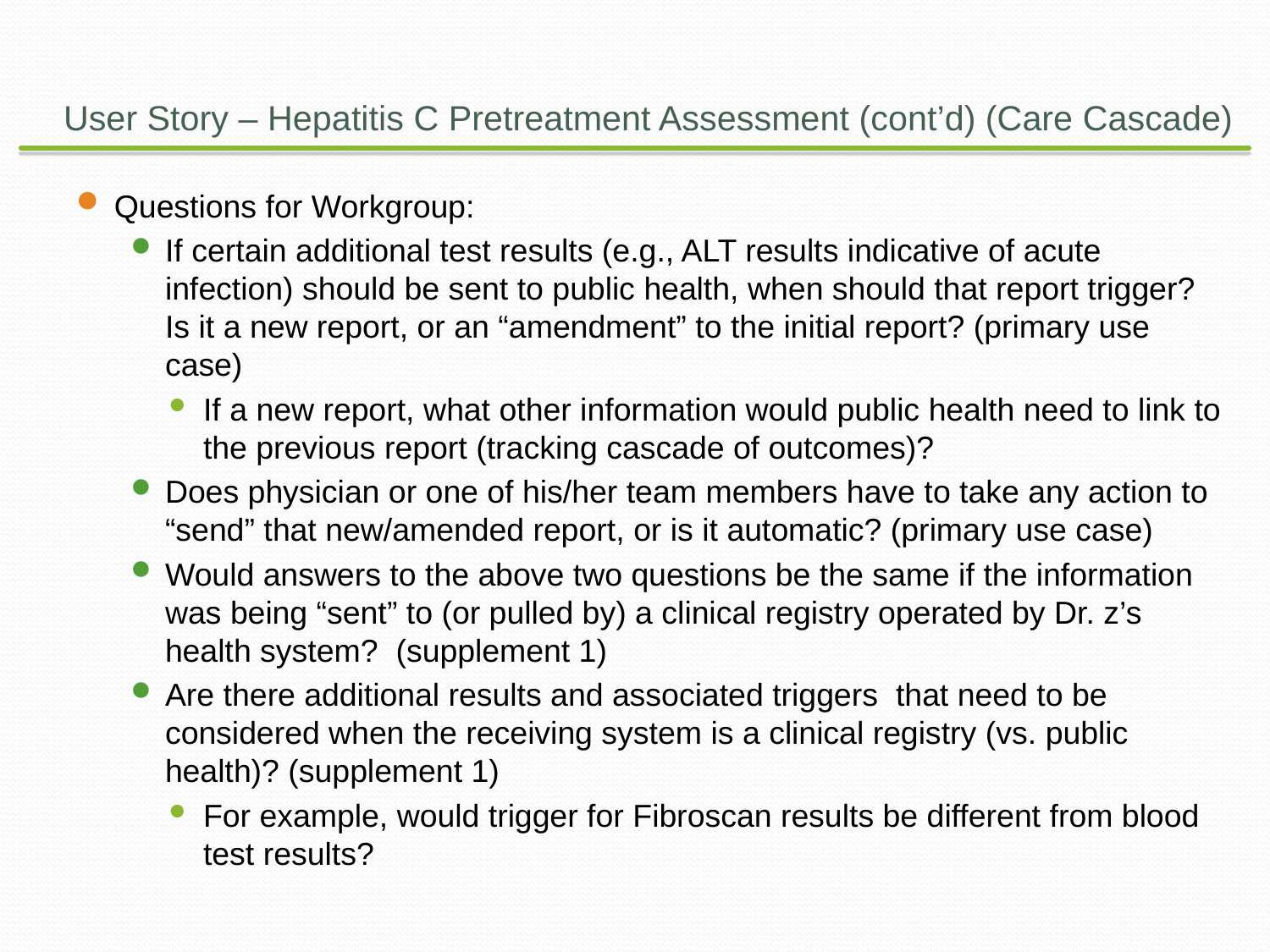

# User Story – Hepatitis C Pretreatment Assessment (cont’d) (Care Cascade)
Questions for Workgroup:
If certain additional test results (e.g., ALT results indicative of acute infection) should be sent to public health, when should that report trigger?  Is it a new report, or an “amendment” to the initial report? (primary use case)
If a new report, what other information would public health need to link to the previous report (tracking cascade of outcomes)?
Does physician or one of his/her team members have to take any action to “send” that new/amended report, or is it automatic? (primary use case)
Would answers to the above two questions be the same if the information was being “sent” to (or pulled by) a clinical registry operated by Dr. z’s health system?  (supplement 1)
Are there additional results and associated triggers  that need to be considered when the receiving system is a clinical registry (vs. public health)? (supplement 1)
For example, would trigger for Fibroscan results be different from blood test results?